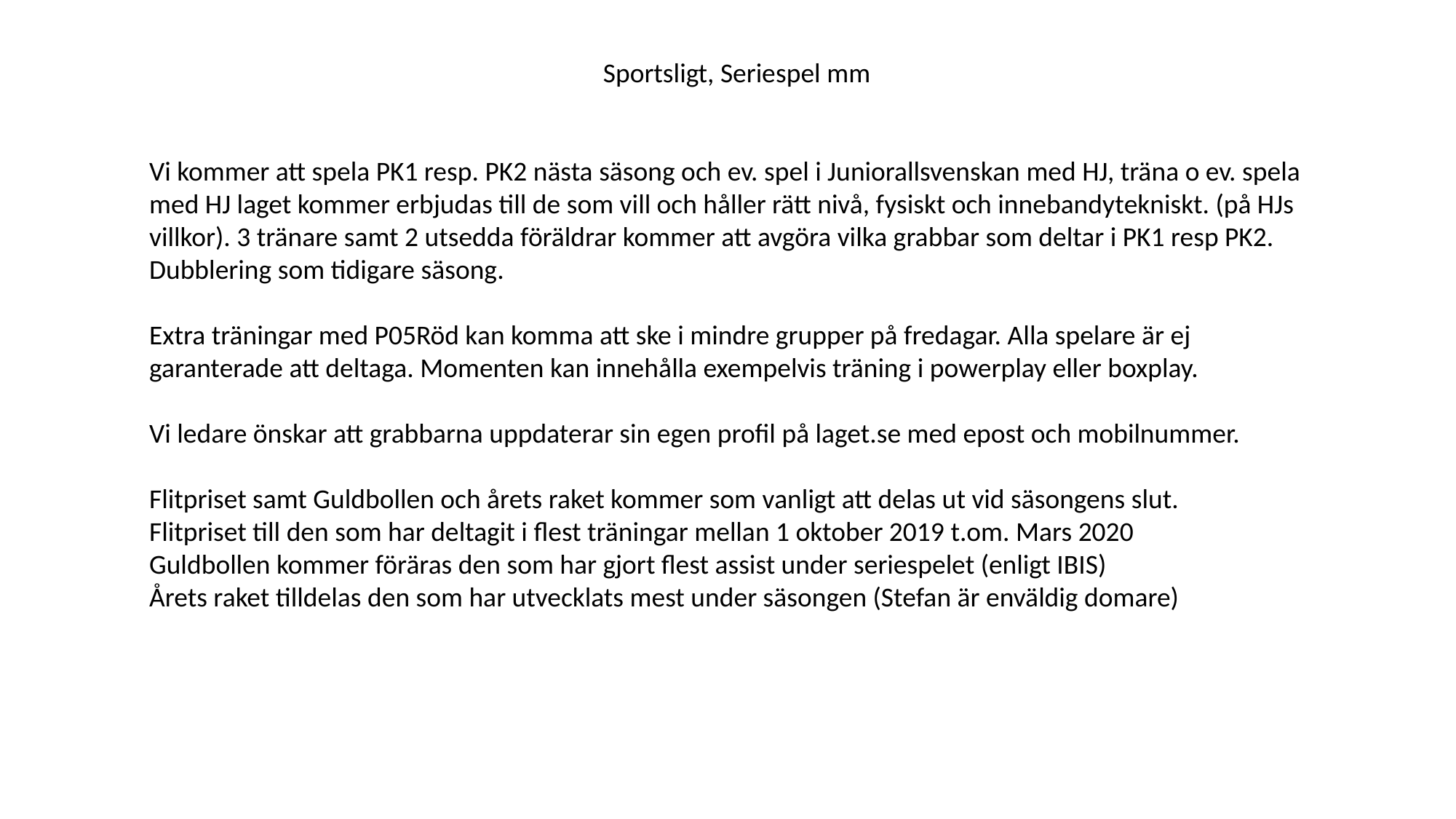

Sportsligt, Seriespel mm

Vi kommer att spela PK1 resp. PK2 nästa säsong och ev. spel i Juniorallsvenskan med HJ, träna o ev. spela med HJ laget kommer erbjudas till de som vill och håller rätt nivå, fysiskt och innebandytekniskt. (på HJs villkor). 3 tränare samt 2 utsedda föräldrar kommer att avgöra vilka grabbar som deltar i PK1 resp PK2. Dubblering som tidigare säsong.

Extra träningar med P05Röd kan komma att ske i mindre grupper på fredagar. Alla spelare är ej garanterade att deltaga. Momenten kan innehålla exempelvis träning i powerplay eller boxplay.

Vi ledare önskar att grabbarna uppdaterar sin egen profil på laget.se med epost och mobilnummer.

Flitpriset samt Guldbollen och årets raket kommer som vanligt att delas ut vid säsongens slut.
Flitpriset till den som har deltagit i flest träningar mellan 1 oktober 2019 t.om. Mars 2020
Guldbollen kommer föräras den som har gjort flest assist under seriespelet (enligt IBIS)
Årets raket tilldelas den som har utvecklats mest under säsongen (Stefan är enväldig domare)